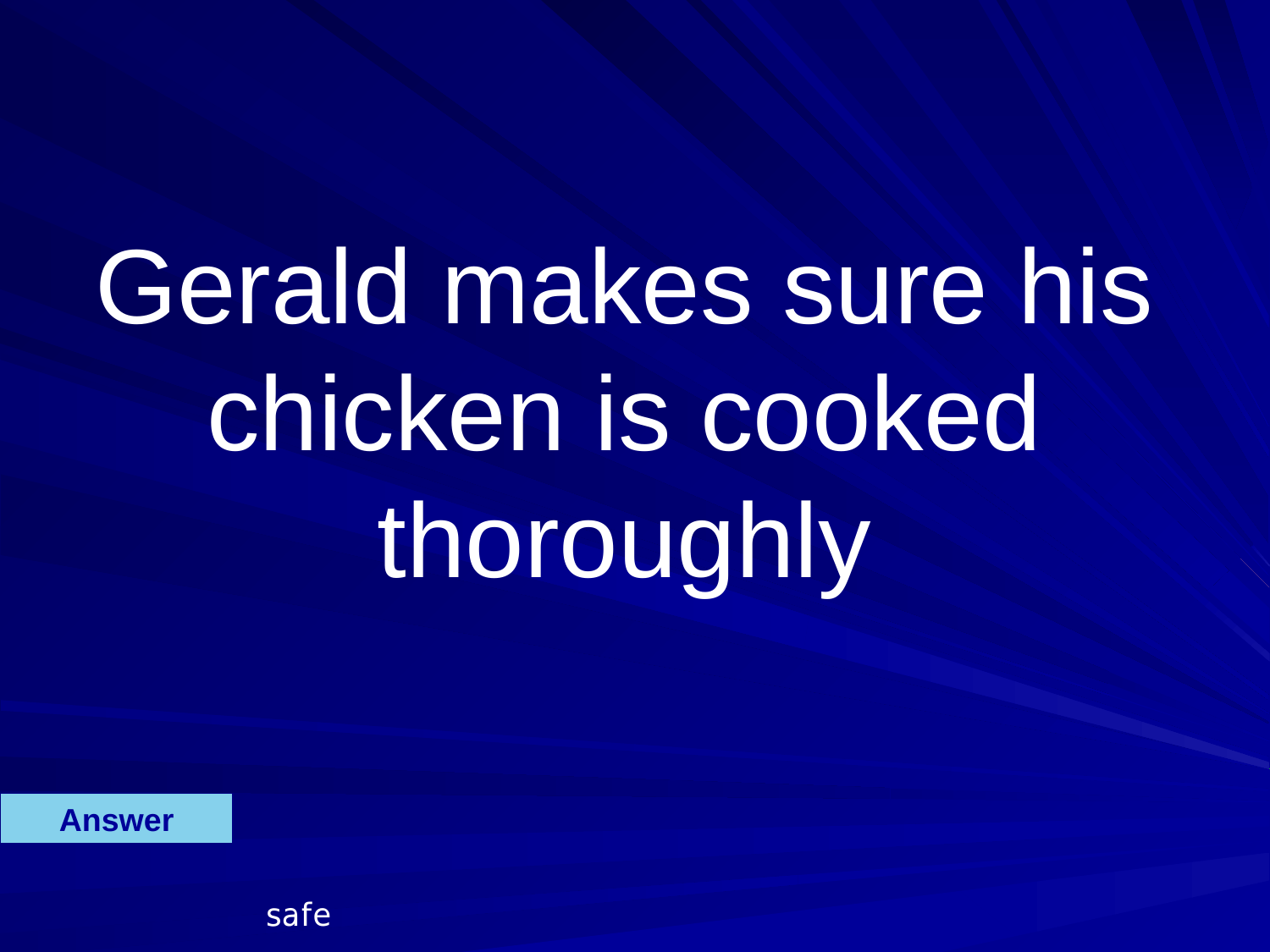

Gerald makes sure his chicken is cooked thoroughly
Answer
safe